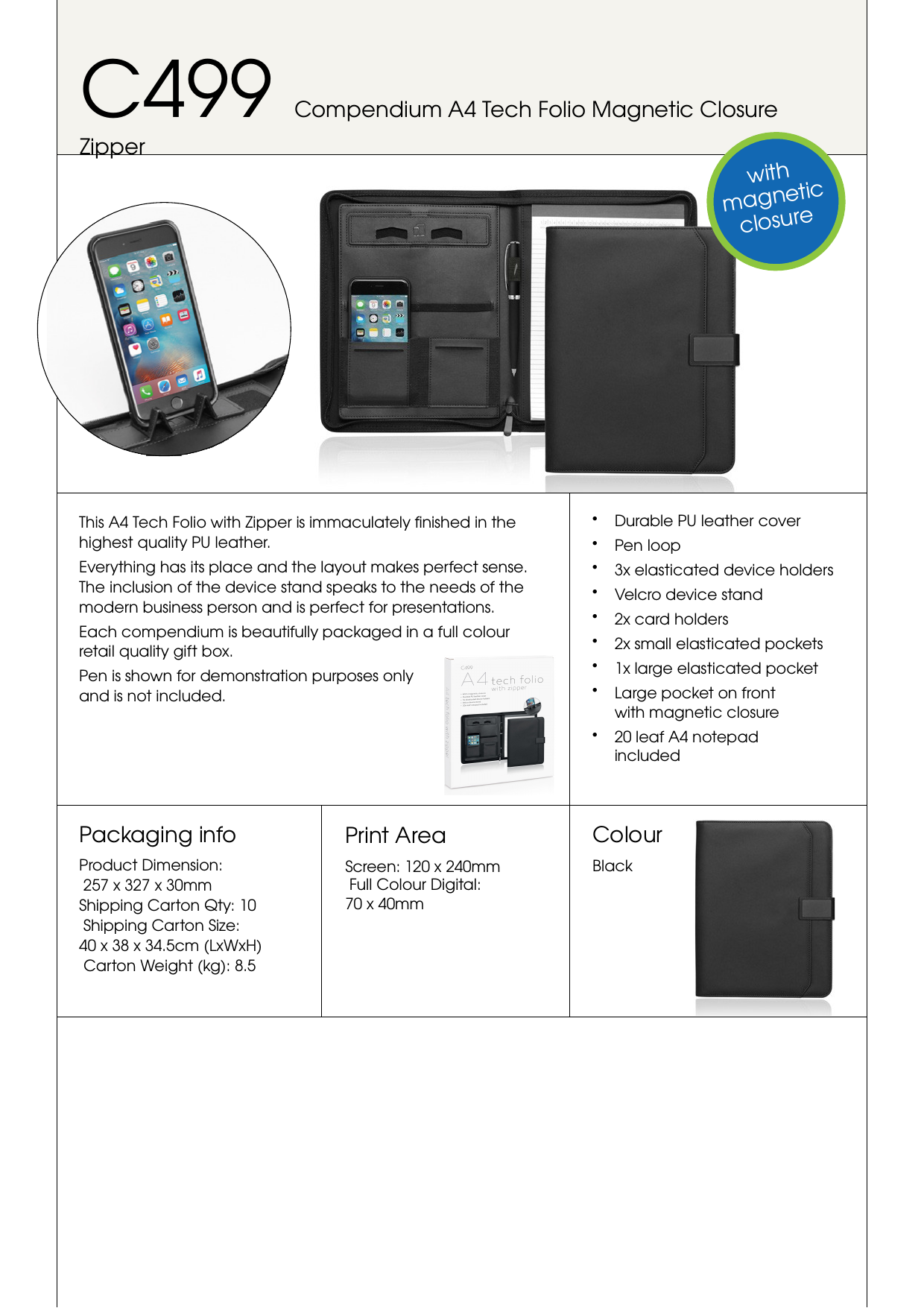

# C499 Compendium A4 Tech Folio Magnetic Closure Zipper

with
magnetic

closure

Durable PU leather cover
Pen loop
3x elasticated device holders
Velcro device stand
2x card holders
2x small elasticated pockets
1x large elasticated pocket
Large pocket on front  with magnetic closure
20 leaf A4 notepad included
This A4 Tech Folio with Zipper is immaculately finished in the
highest quality PU leather.
Everything has its place and the layout makes perfect sense.  The inclusion of the device stand speaks to the needs of the  modern business person and is perfect for presentations.
Each compendium is beautifully packaged in a full colour  retail quality gift box.
Pen is shown for demonstration purposes only  and is not included.

Packaging info
Product Dimension:  257 x 327 x 30mm
Shipping Carton Qty: 10  Shipping Carton Size:
40 x 38 x 34.5cm (LxWxH)  Carton Weight (kg): 8.5
Colour
Black
Print Area
Screen: 120 x 240mm  Full Colour Digital:
70 x 40mm